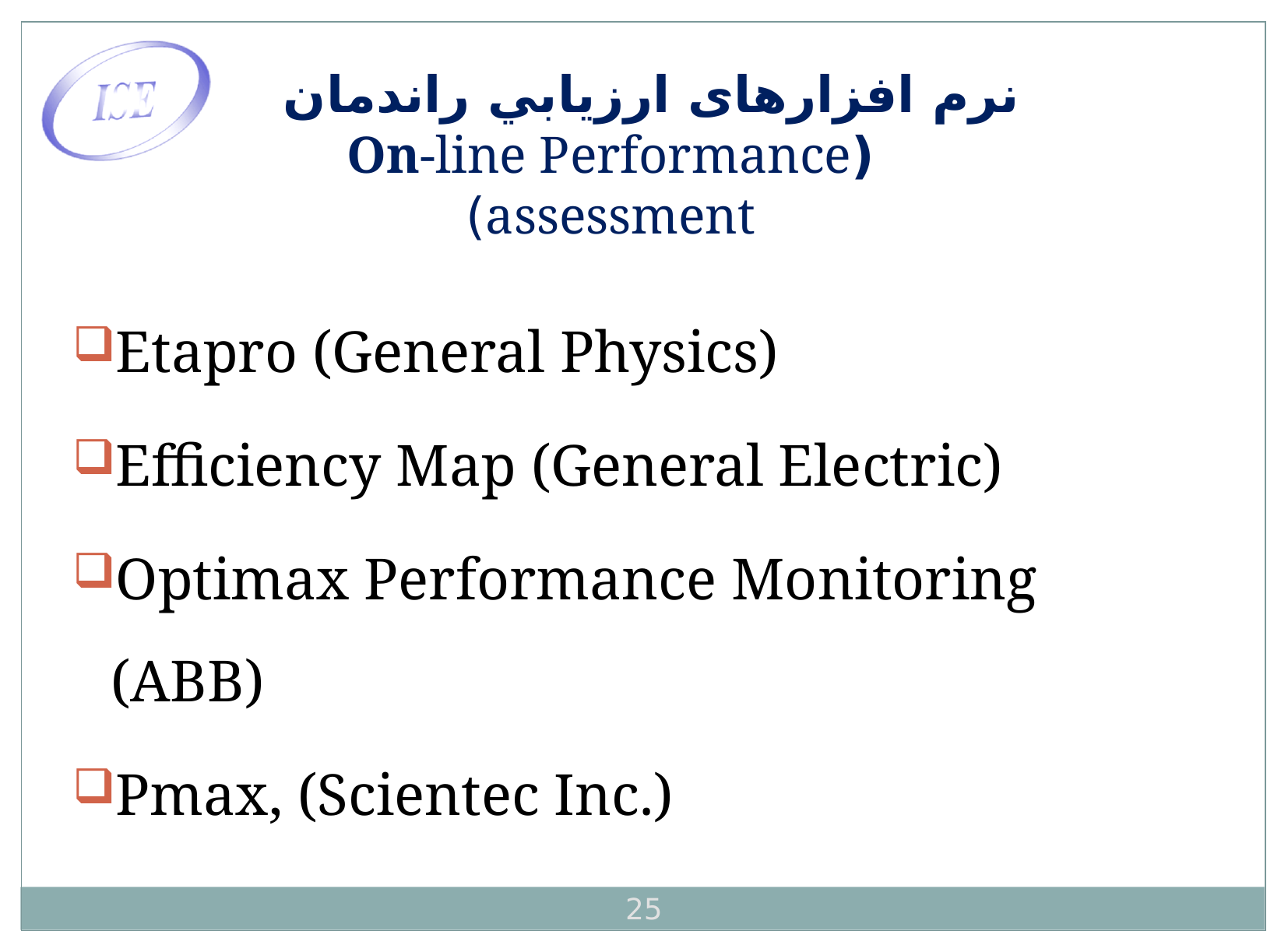

نرم افزارهای ارزيابي راندمان
(On-line Performance assessment)
Etapro (General Physics)
Efficiency Map (General Electric)
Optimax Performance Monitoring (ABB)
Pmax, (Scientec Inc.)
25